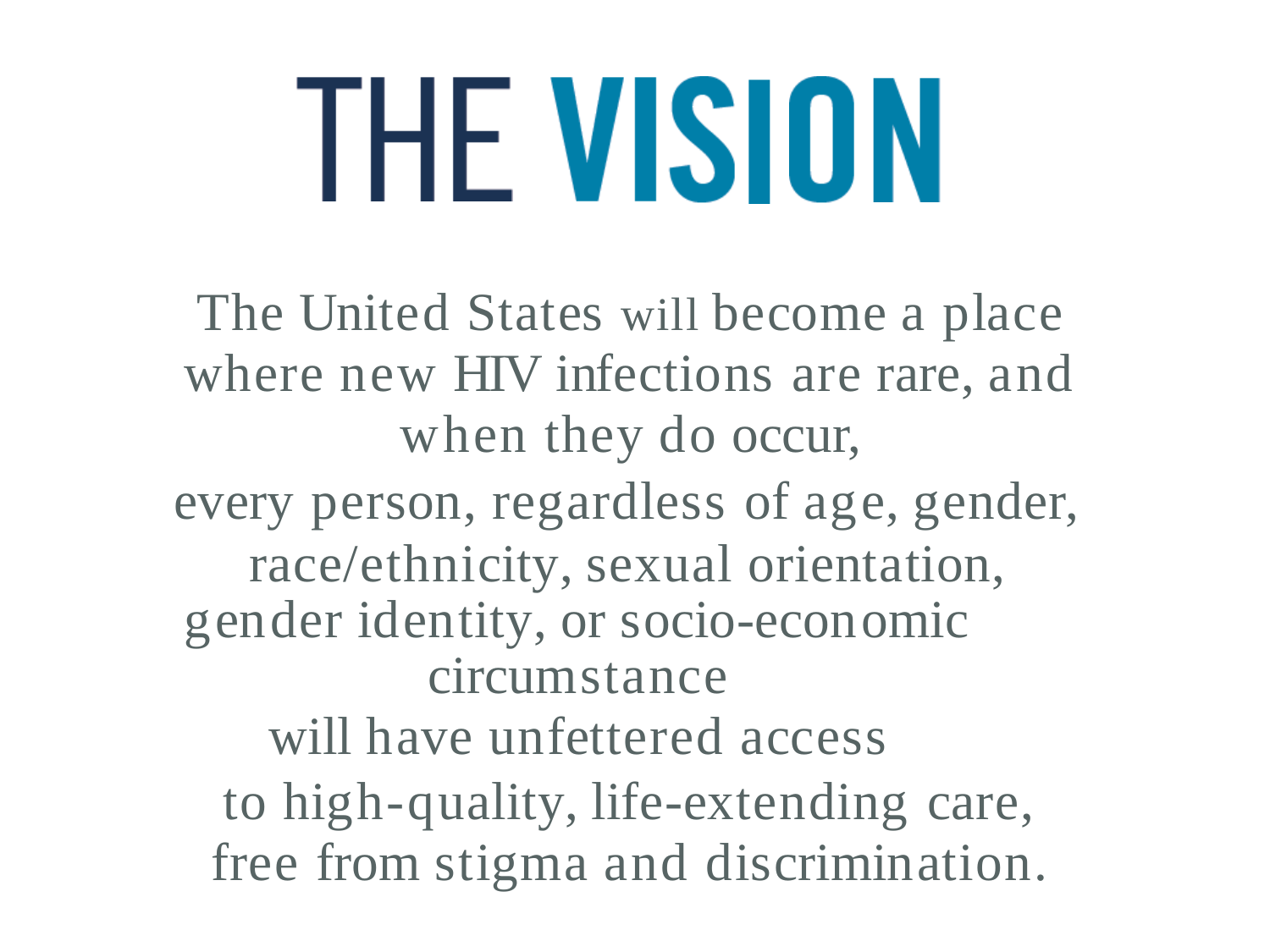

The United States will become a place where new HIV infections are rare, and when they do occur,
every person, regardless of age, gender, race/ethnicity, sexual orientation,
gender identity, or socio-economic circumstance
will have unfettered access
to high-quality, life-extending care, free from stigma and discrimination.